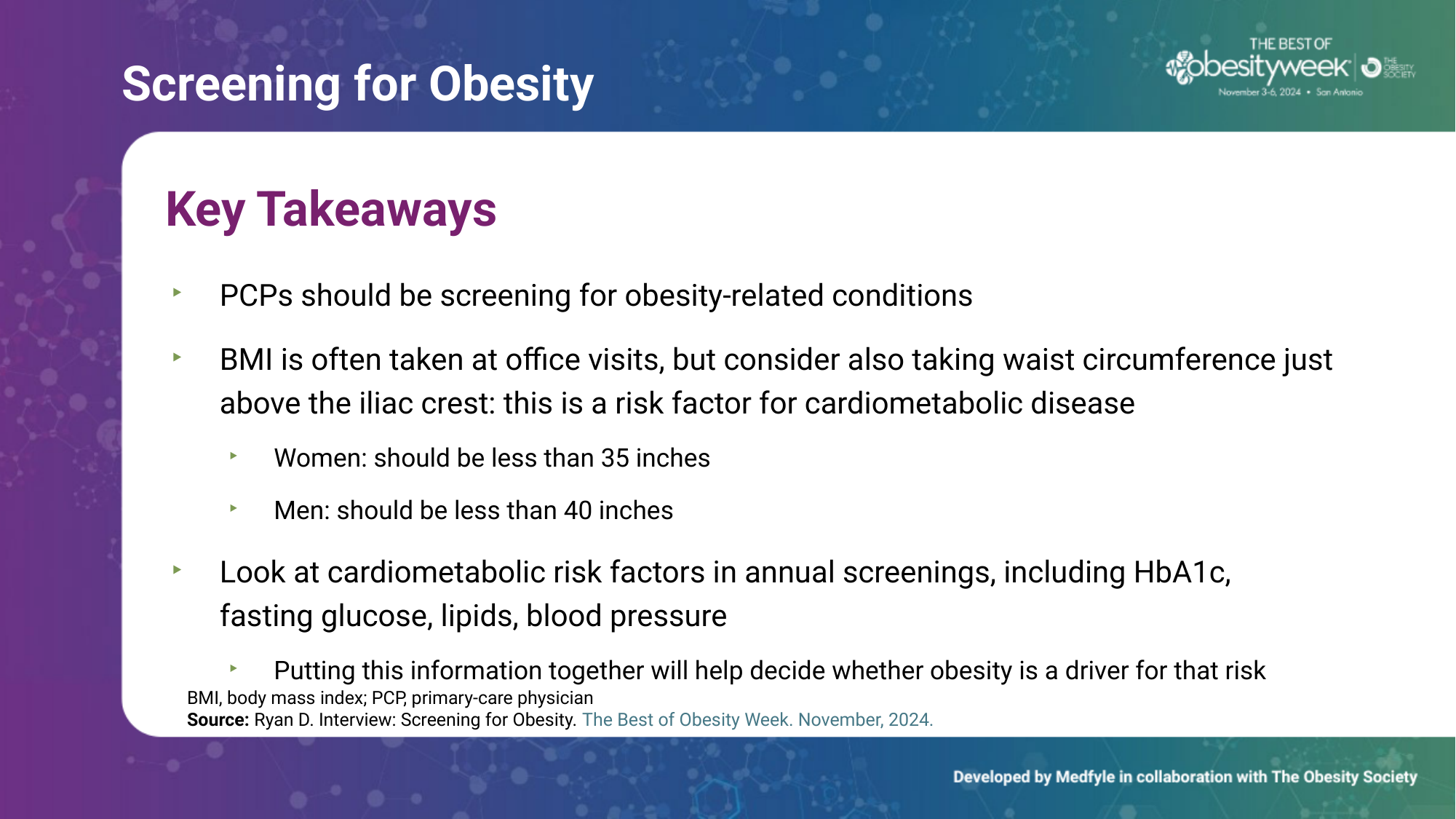

# Screening for Obesity
Key Takeaways
PCPs should be screening for obesity-related conditions
BMI is often taken at office visits, but consider also taking waist circumference just above the iliac crest: this is a risk factor for cardiometabolic disease
Women: should be less than 35 inches
Men: should be less than 40 inches
Look at cardiometabolic risk factors in annual screenings, including HbA1c,
fasting glucose, lipids, blood pressure
Putting this information together will help decide whether obesity is a driver for that risk
BMI, body mass index; PCP, primary-care physician
Source: Ryan D. Interview: Screening for Obesity. The Best of Obesity Week. November, 2024.